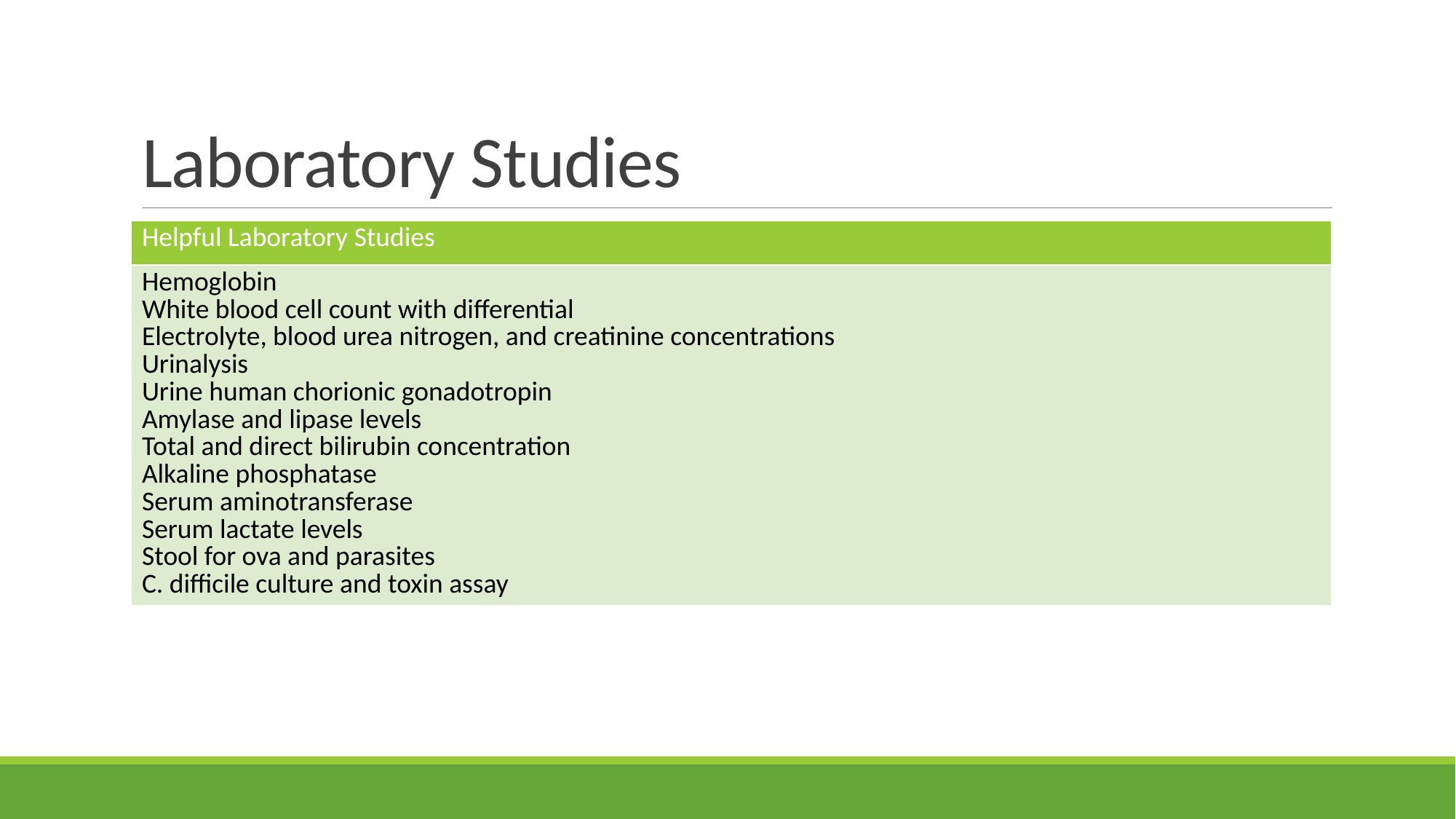

# Laboratory Studies
| Helpful Laboratory Studies |
| --- |
| Hemoglobin White blood cell count with differential Electrolyte, blood urea nitrogen, and creatinine concentrations Urinalysis Urine human chorionic gonadotropin Amylase and lipase levels Total and direct bilirubin concentration Alkaline phosphatase Serum aminotransferase Serum lactate levels Stool for ova and parasites C. difficile culture and toxin assay |